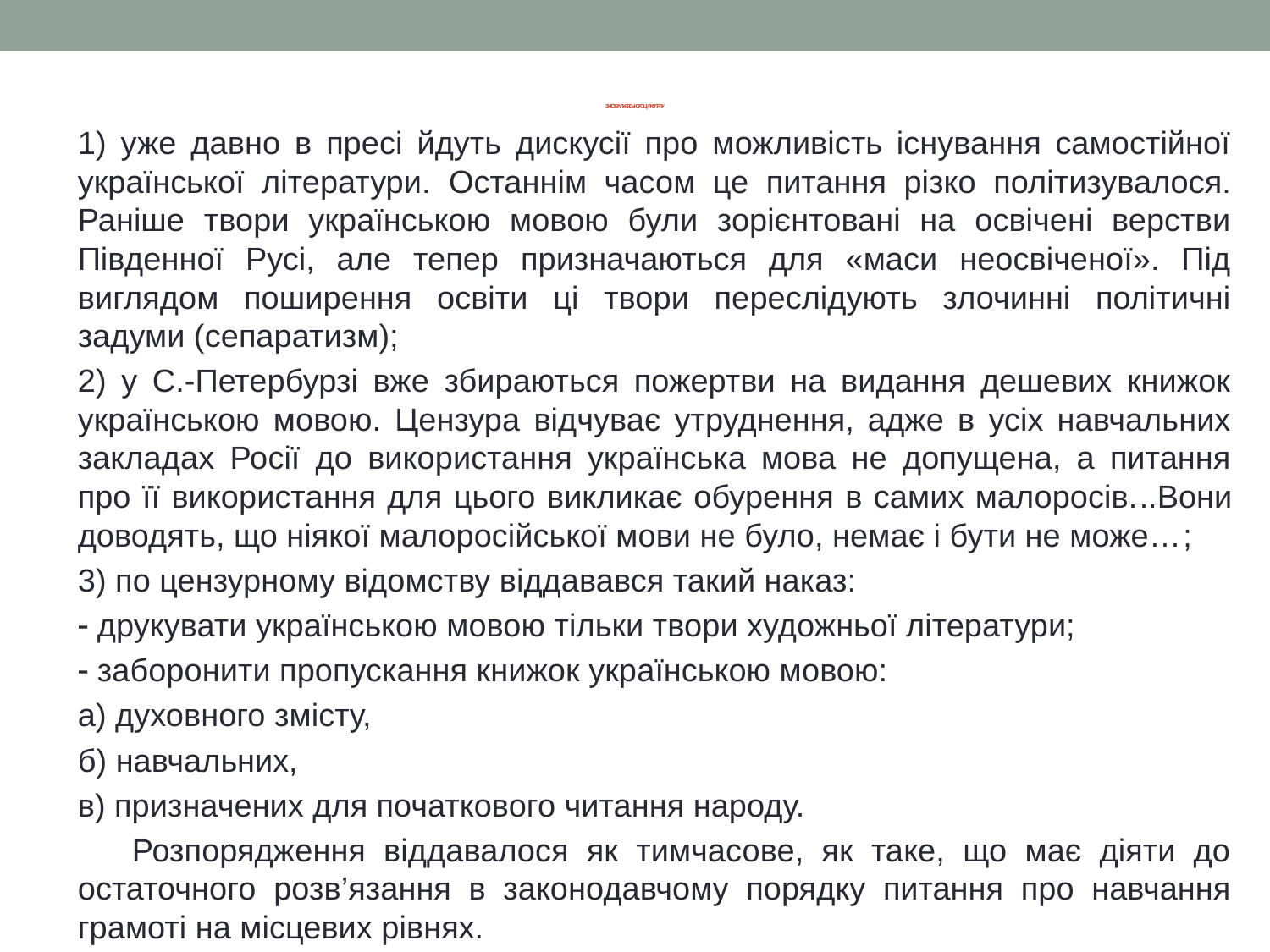

# ЗМІСТ ВАЛУЄВСЬКОГО ЦИРКУЛЯРУ
1) уже давно в пресі йдуть дискусії про можливість існування самостійної української літератури. Останнім часом це питання різко політизувалося. Раніше твори українською мовою були зорієнтовані на освічені верстви Південної Русі, але тепер призначаються для «маси неосвіченої». Під виглядом поширення освіти ці твори переслідують злочинні політичні задуми (сепаратизм);
2) у С.-Петербурзі вже збираються пожертви на видання дешевих книжок українською мовою. Цензура відчуває утруднення, адже в усіх навчальних закладах Росії до використання українська мова не допущена, а питання про її використання для цього викликає обурення в самих малоросів...Вони доводять, що ніякої малоросійської мови не було, немає і бути не може…;
3) по цензурному відомству віддавався такий наказ:
− друкувати українською мовою тільки твори художньої літератури;
− заборонити пропускання книжок українською мовою:
а) духовного змісту,
б) навчальних,
в) призначених для початкового читання народу.
   Розпорядження віддавалося як тимчасове, як таке, що має діяти до остаточного розв’язання в законодавчому порядку питання про навчання грамоті на місцевих рівнях.